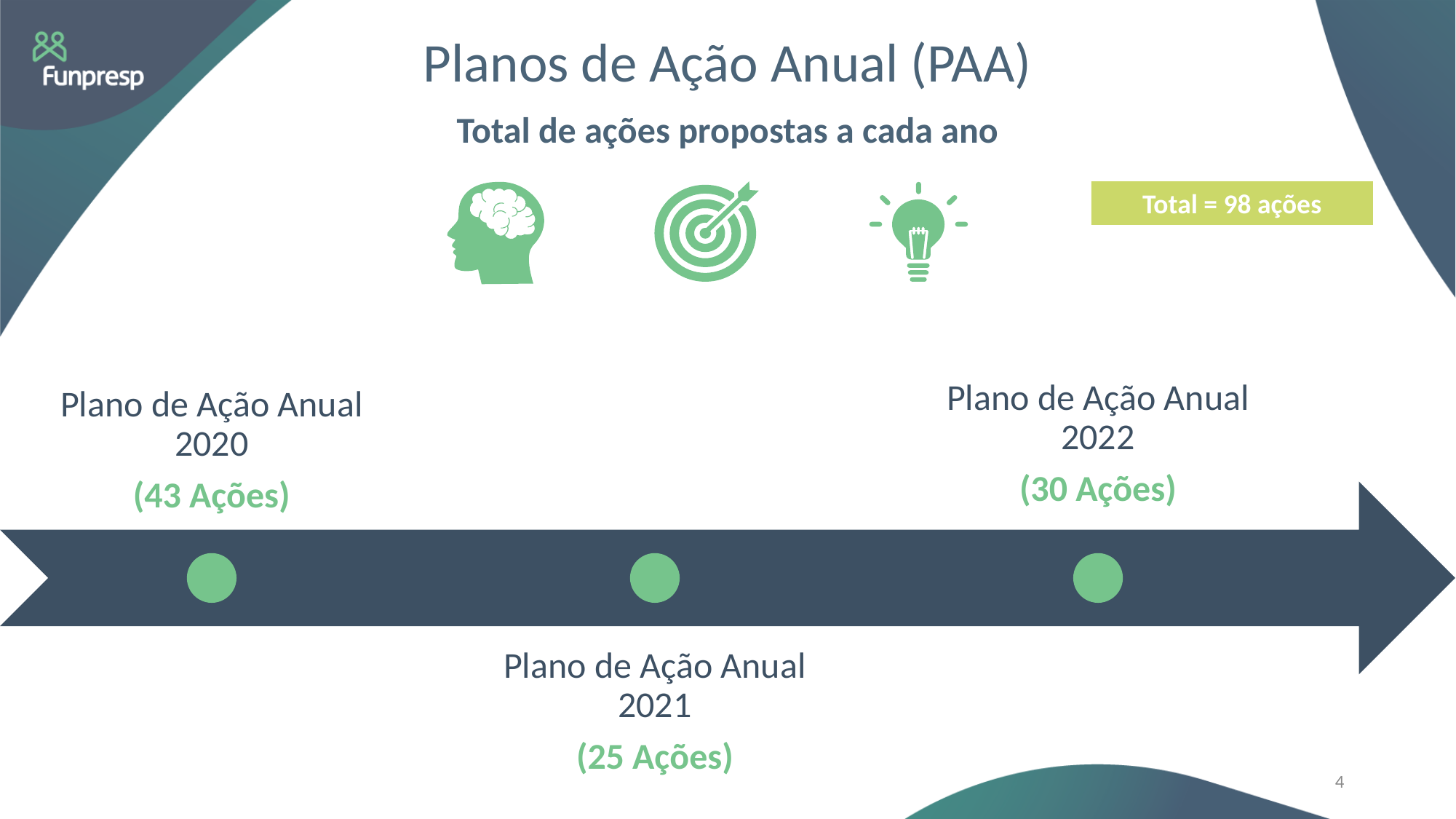

Planos de Ação Anual (PAA)
Total de ações propostas a cada ano

Total = 98 ações

Plano de Ação Anual 2020
(43 Ações)
Plano de Ação Anual 2021
(25 Ações)
Plano de Ação Anual 2022
(30 Ações)
4